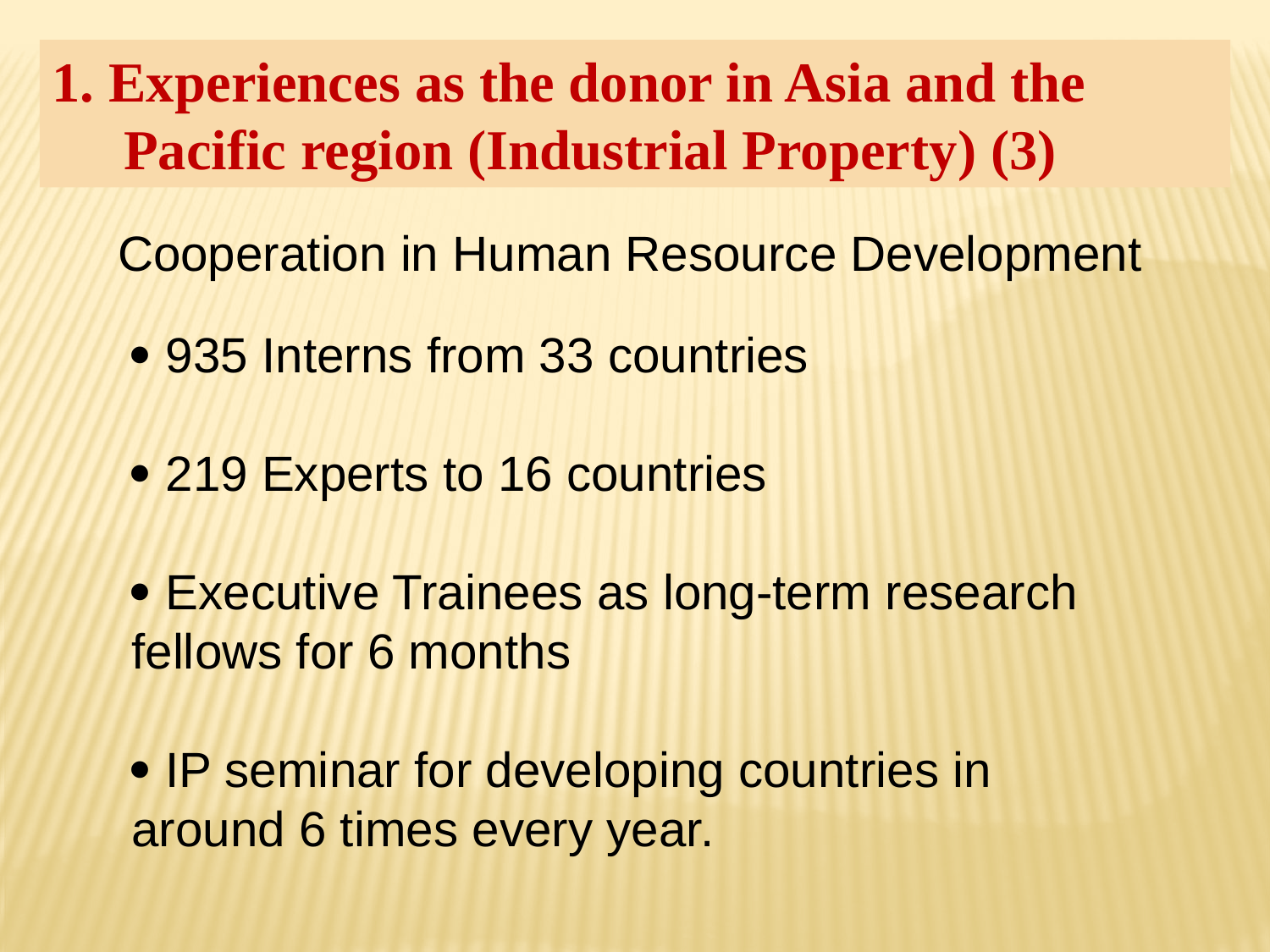

1. Experiences as the donor in Asia and the Pacific region (Industrial Property) (3)
Cooperation in Human Resource Development
• 935 Interns from 33 countries

• 219 Experts to 16 countries

• Executive Trainees as long-term research fellows for 6 months

• IP seminar for developing countries in around 6 times every year.